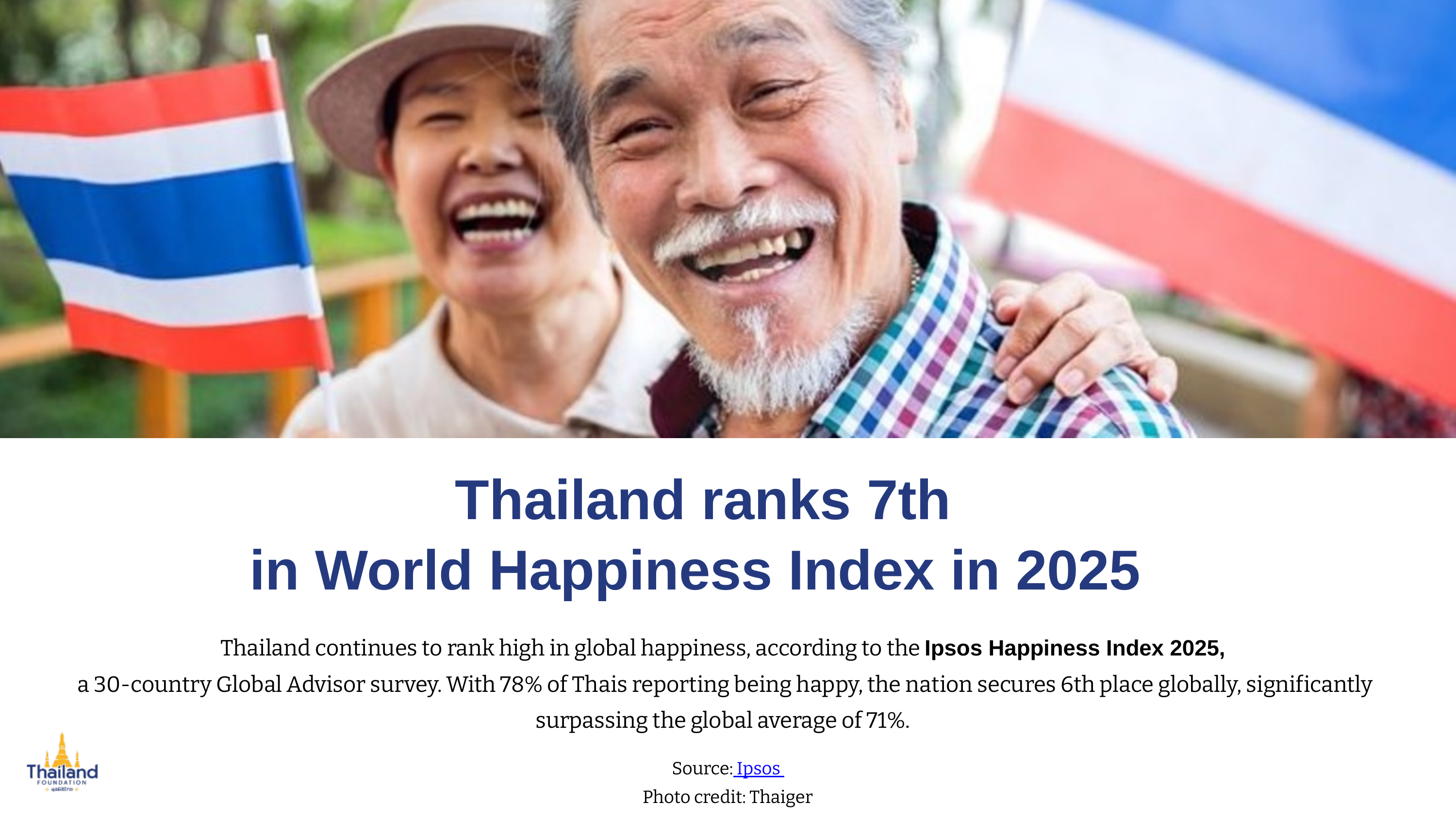

Thailand ranks 7th
in World Happiness Index in 2025
Thailand continues to rank high in global happiness, according to the Ipsos Happiness Index 2025,
a 30-country Global Advisor survey. With 78% of Thais reporting being happy, the nation secures 6th place globally, significantly surpassing the global average of 71%.

Source: Ipsos ​
Photo credit: Thaiger​